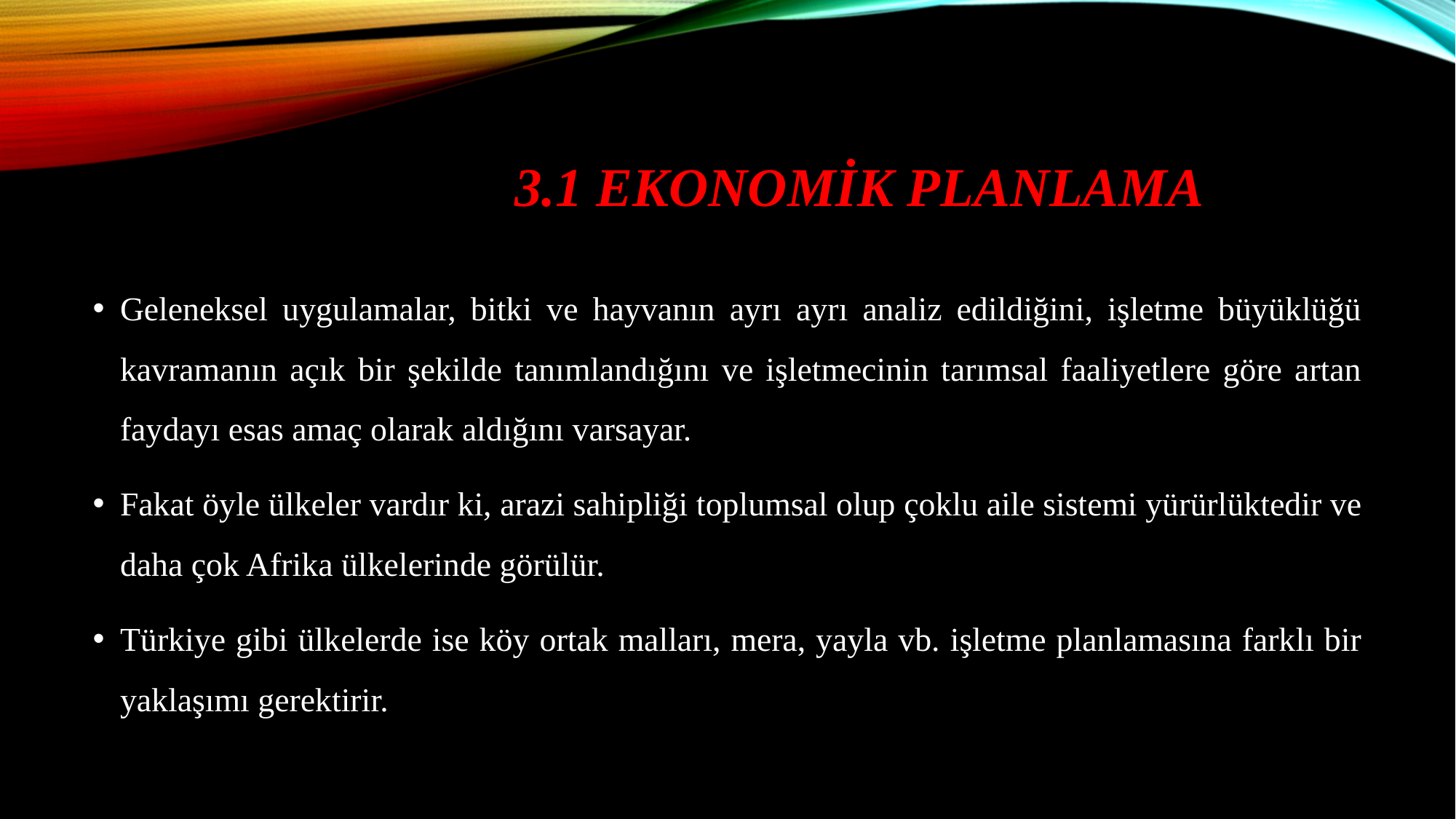

# 3.1 EkONOMİK PLANLAMA
Geleneksel uygulamalar, bitki ve hayvanın ayrı ayrı analiz edildiğini, işletme büyüklüğü kavramanın açık bir şekilde tanımlandığını ve işletmecinin tarımsal faaliyetlere göre artan faydayı esas amaç olarak aldığını varsayar.
Fakat öyle ülkeler vardır ki, arazi sahipliği toplumsal olup çoklu aile sistemi yürürlüktedir ve daha çok Afrika ülkelerinde görülür.
Türkiye gibi ülkelerde ise köy ortak malları, mera, yayla vb. işletme planlamasına farklı bir yaklaşımı gerektirir.